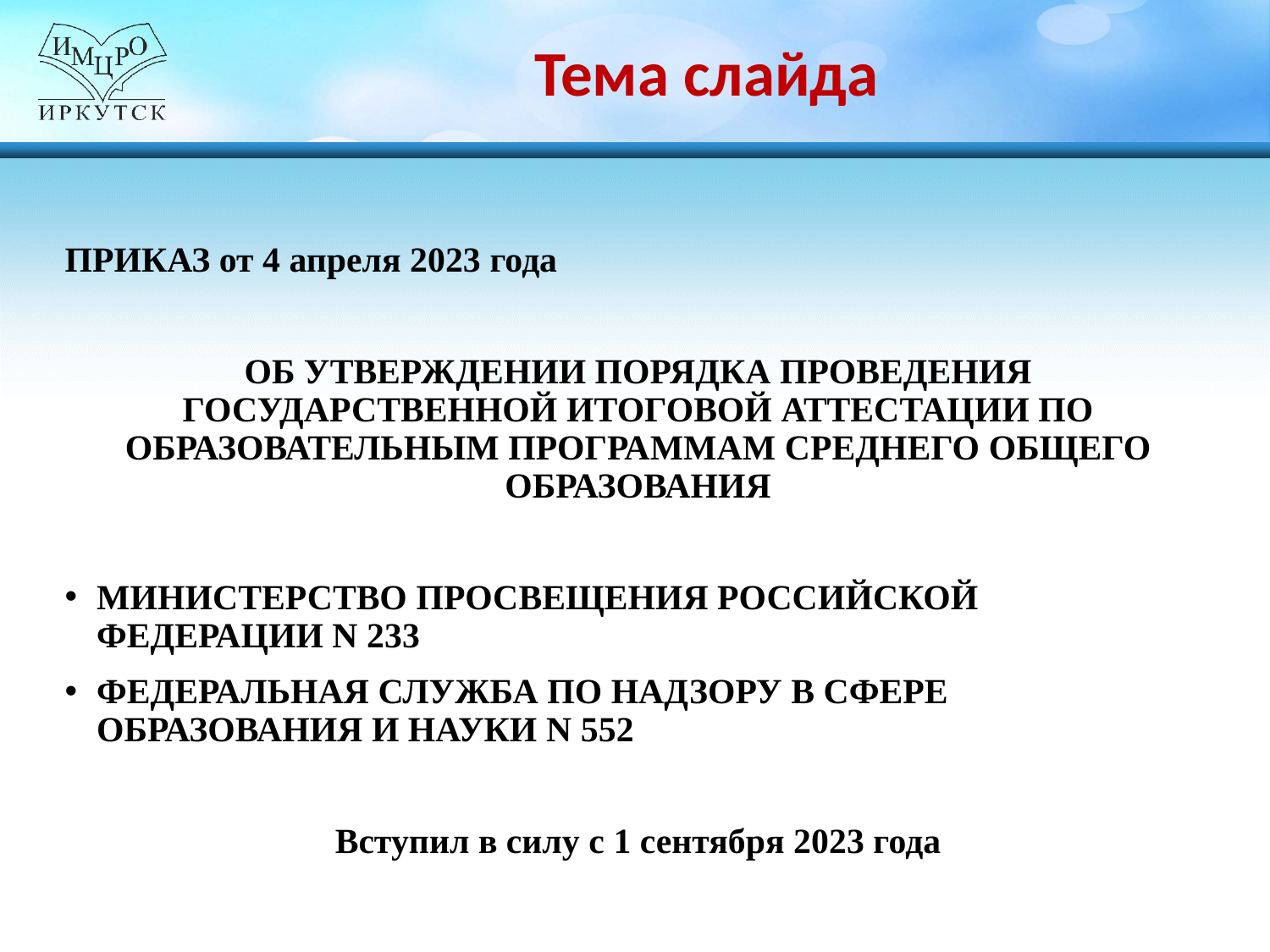

Тема слайда
ПРИКАЗ от 4 апреля 2023 года

ОБ УТВЕРЖДЕНИИ ПОРЯДКА ПРОВЕДЕНИЯ ГОСУДАРСТВЕННОЙ ИТОГОВОЙ АТТЕСТАЦИИ ПО ОБРАЗОВАТЕЛЬНЫМ ПРОГРАММАМ СРЕДНЕГО ОБЩЕГО ОБРАЗОВАНИЯ

МИНИСТЕРСТВО ПРОСВЕЩЕНИЯ РОССИЙСКОЙ ФЕДЕРАЦИИ N 233
ФЕДЕРАЛЬНАЯ СЛУЖБА ПО НАДЗОРУ В СФЕРЕ ОБРАЗОВАНИЯ И НАУКИ N 552

Вступил в силу с 1 сентября 2023 года